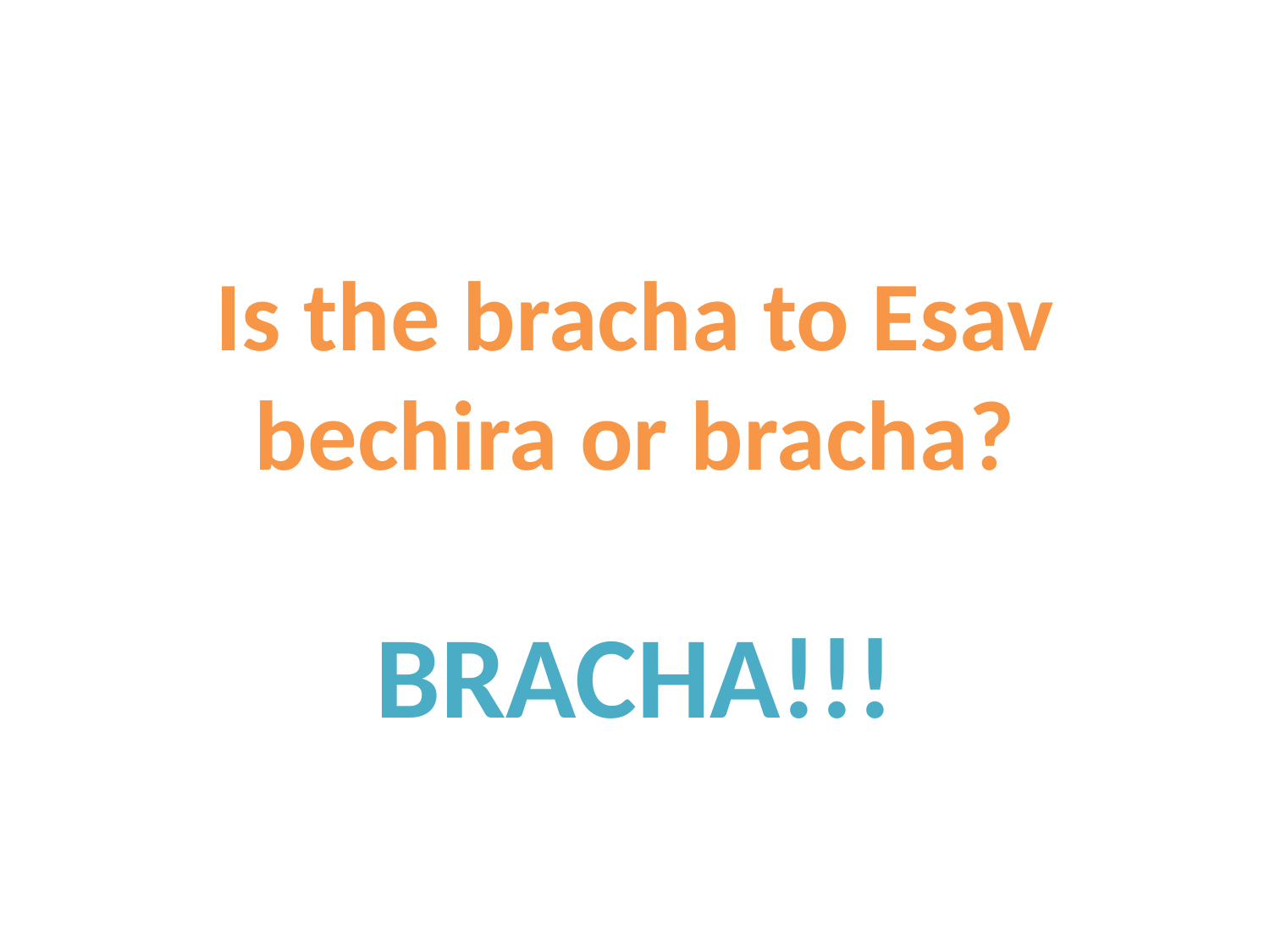

Is the bracha to Esav bechira or bracha?

BRACHA!!!